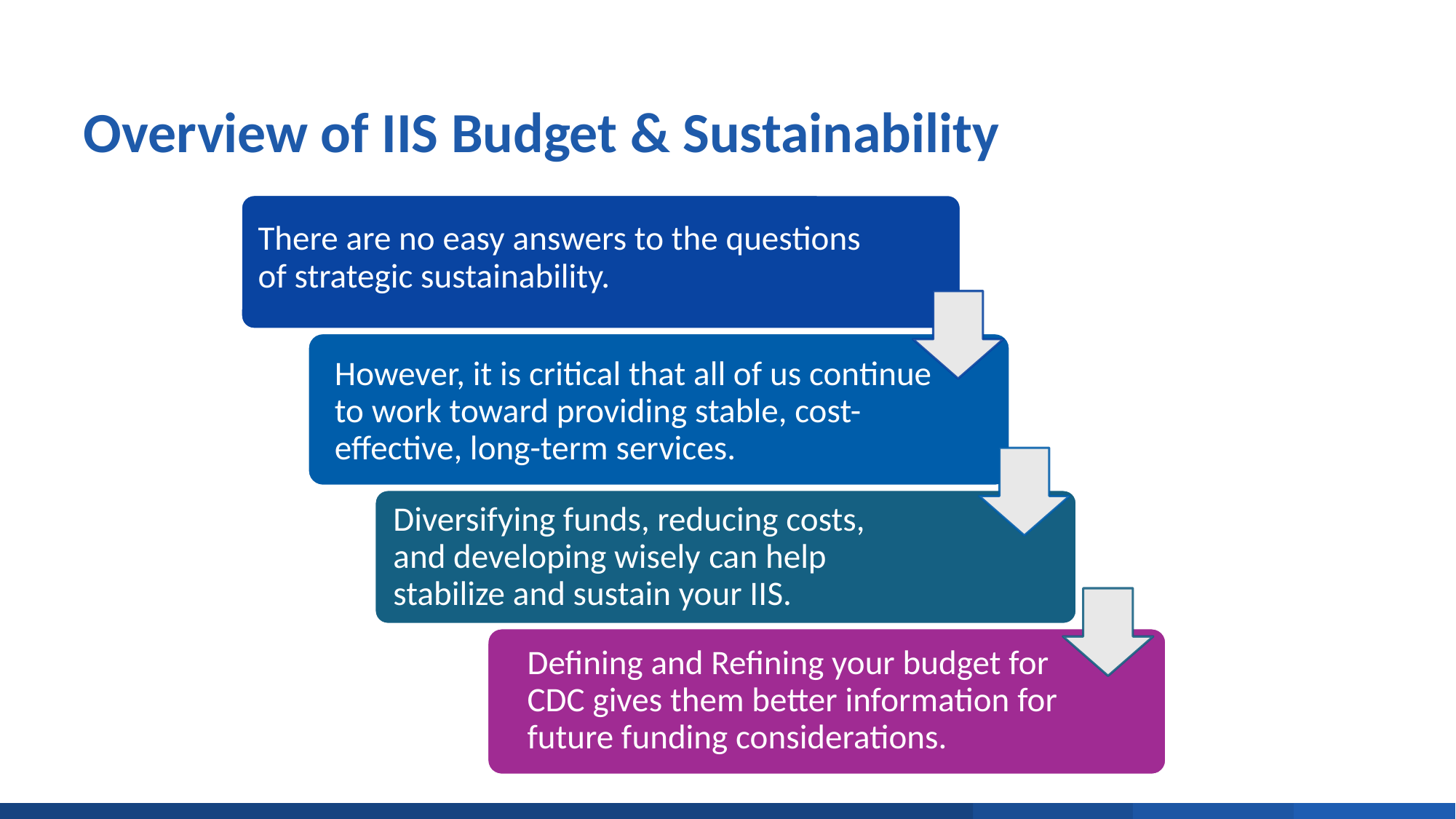

# Overview of IIS Budget & Sustainability

There are no easy answers to the questions of strategic sustainability.

However, it is critical that all of us continue to work toward providing stable, cost-effective, long-term services.

Diversifying funds, reducing costs, and developing wisely can help stabilize and sustain your IIS.

Defining and Refining your budget for CDC gives them better information for future funding considerations.